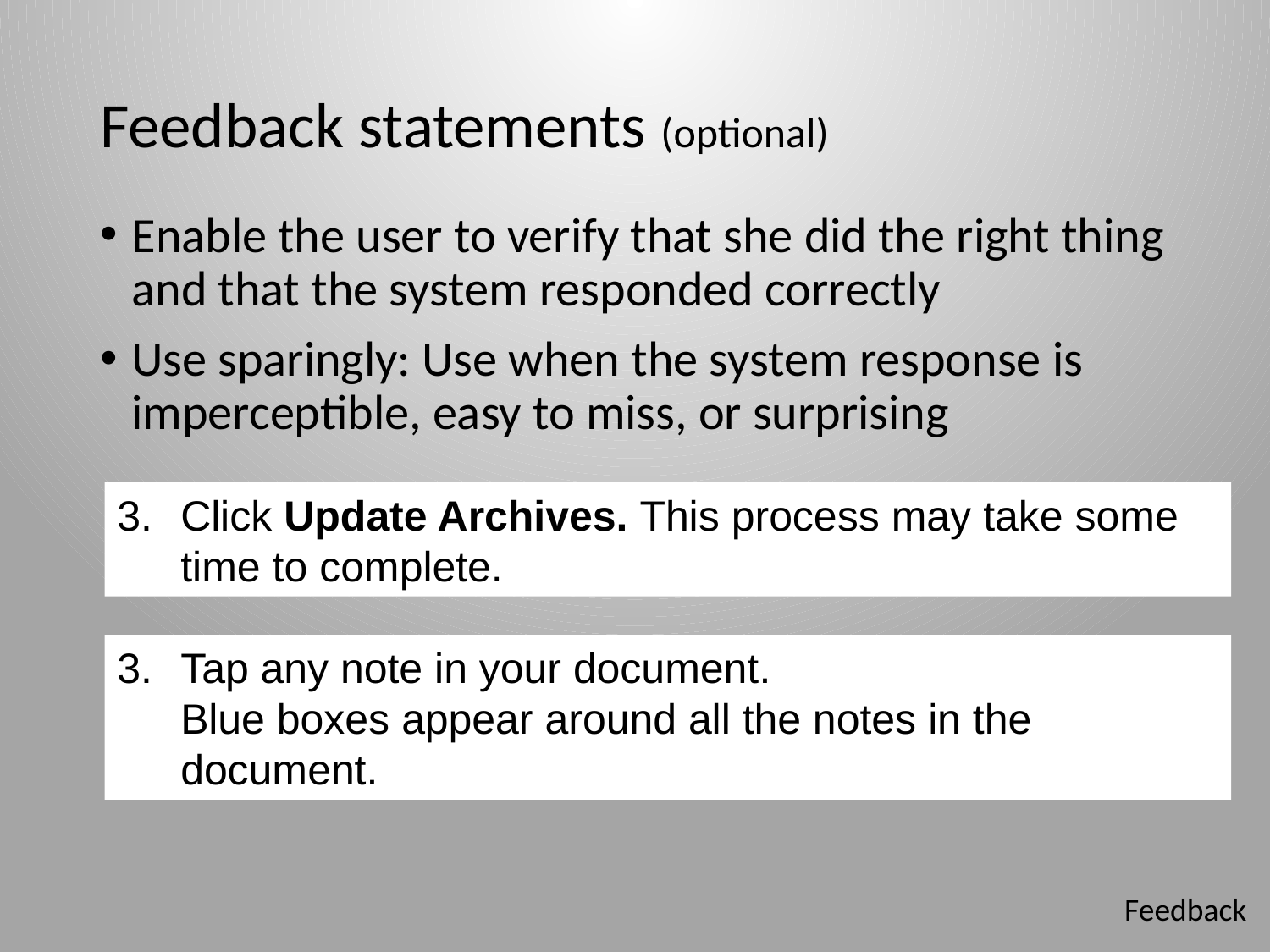

# Feedback statements (optional)
Enable the user to verify that she did the right thing and that the system responded correctly
Use sparingly: Use when the system response is imperceptible, easy to miss, or surprising

Click Update Archives. This process may take some time to complete.
Tap any note in your document.
Blue boxes appear around all the notes in the document.
Feedback